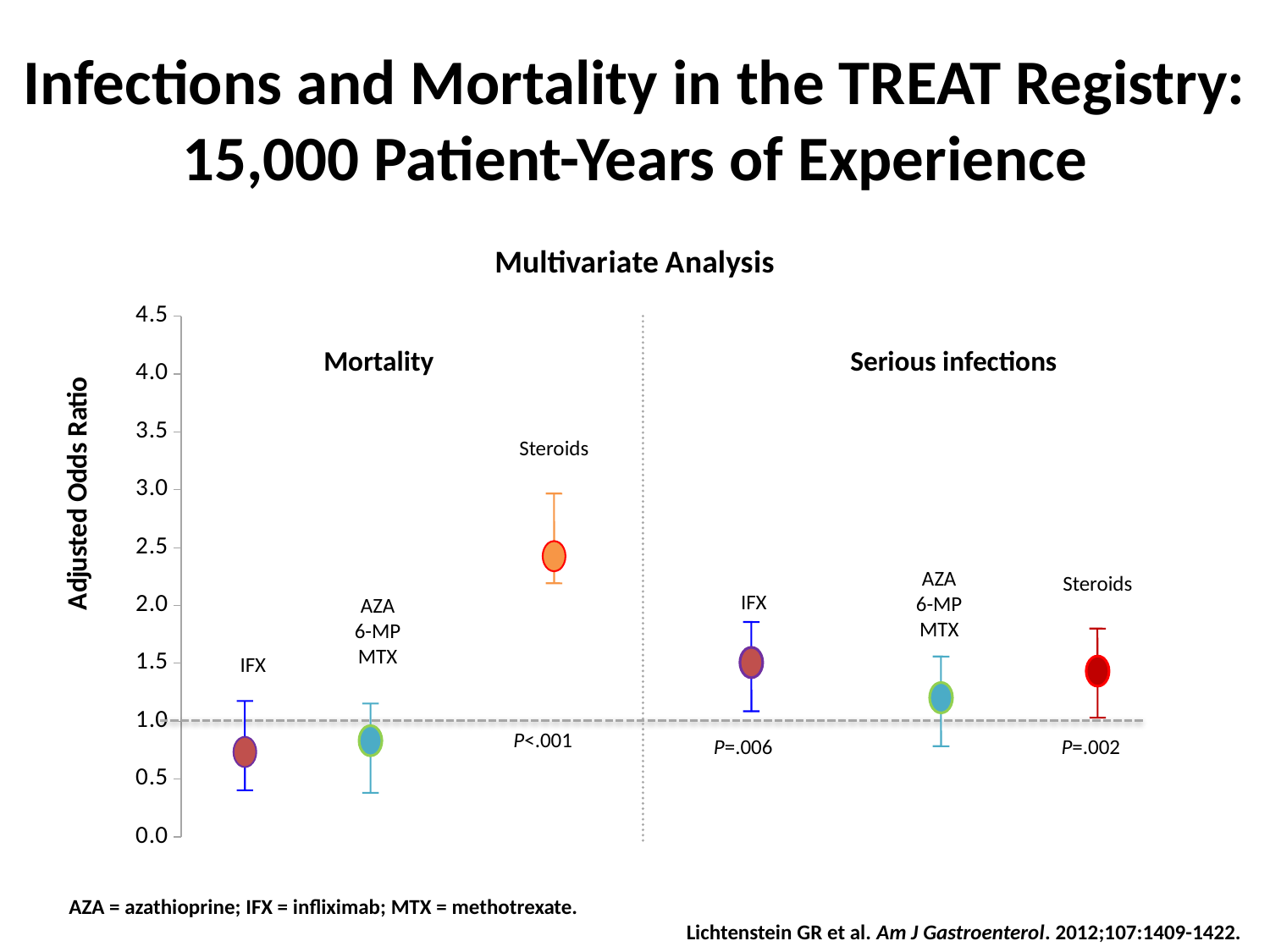

# Infections and Mortality in the TREAT Registry: 15,000 Patient-Years of Experience

[unsupported chart]

Mortality
Serious infections
Steroids

AZA
6-MP
MTX
Steroids
IFX
AZA
6-MP
MTX

IFX

P<.001

P=.006
P=.002

AZA = azathioprine; IFX = infliximab; MTX = methotrexate.
Lichtenstein GR et al. Am J Gastroenterol. 2012;107:1409-1422.